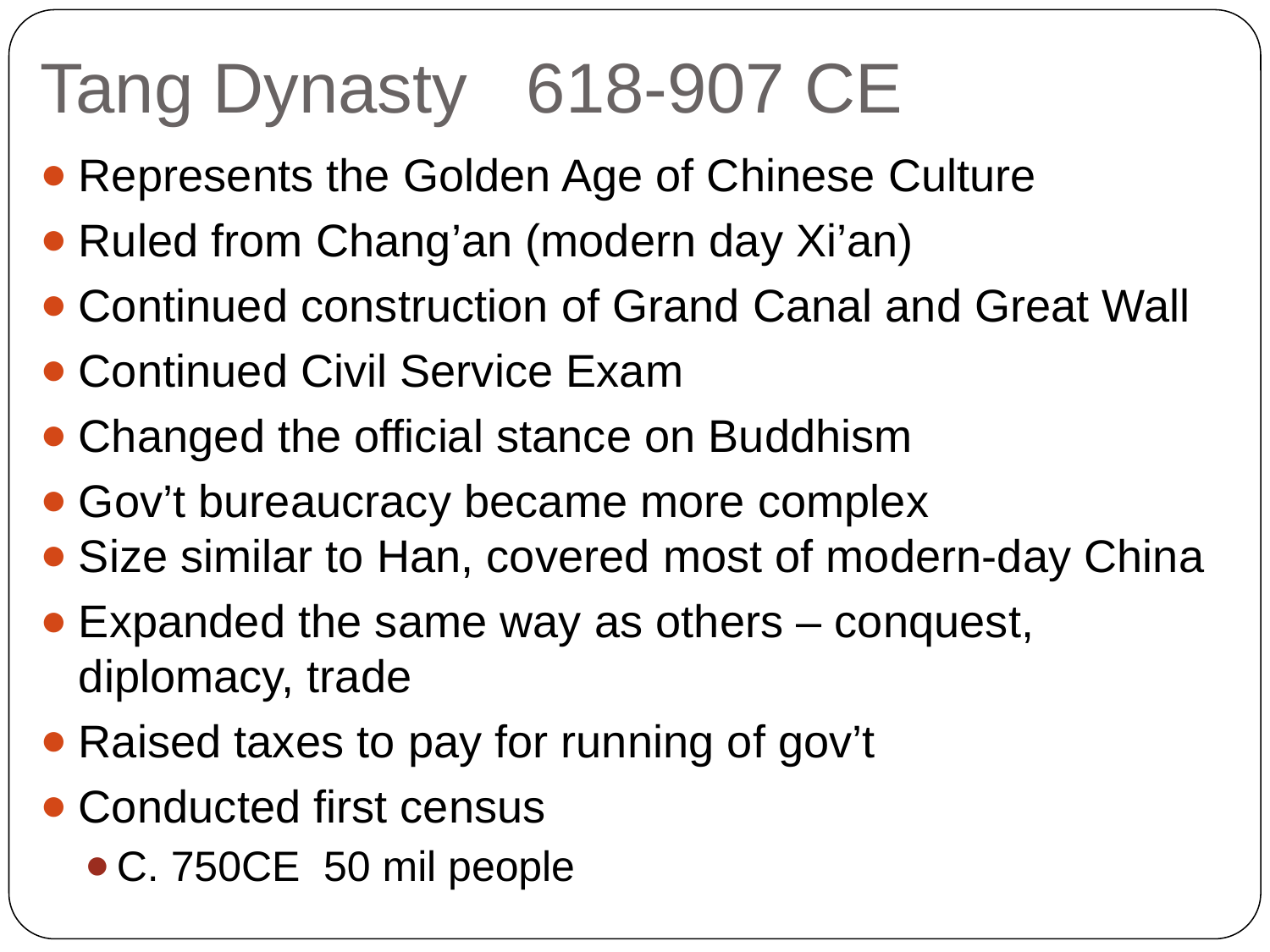

# Tang Dynasty   618-907 CE
Represents the Golden Age of Chinese Culture
Ruled from Chang’an (modern day Xi’an)
Continued construction of Grand Canal and Great Wall
Continued Civil Service Exam
Changed the official stance on Buddhism
Gov’t bureaucracy became more complex
Size similar to Han, covered most of modern-day China
Expanded the same way as others – conquest, diplomacy, trade
Raised taxes to pay for running of gov’t
Conducted first census
C. 750CE  50 mil people